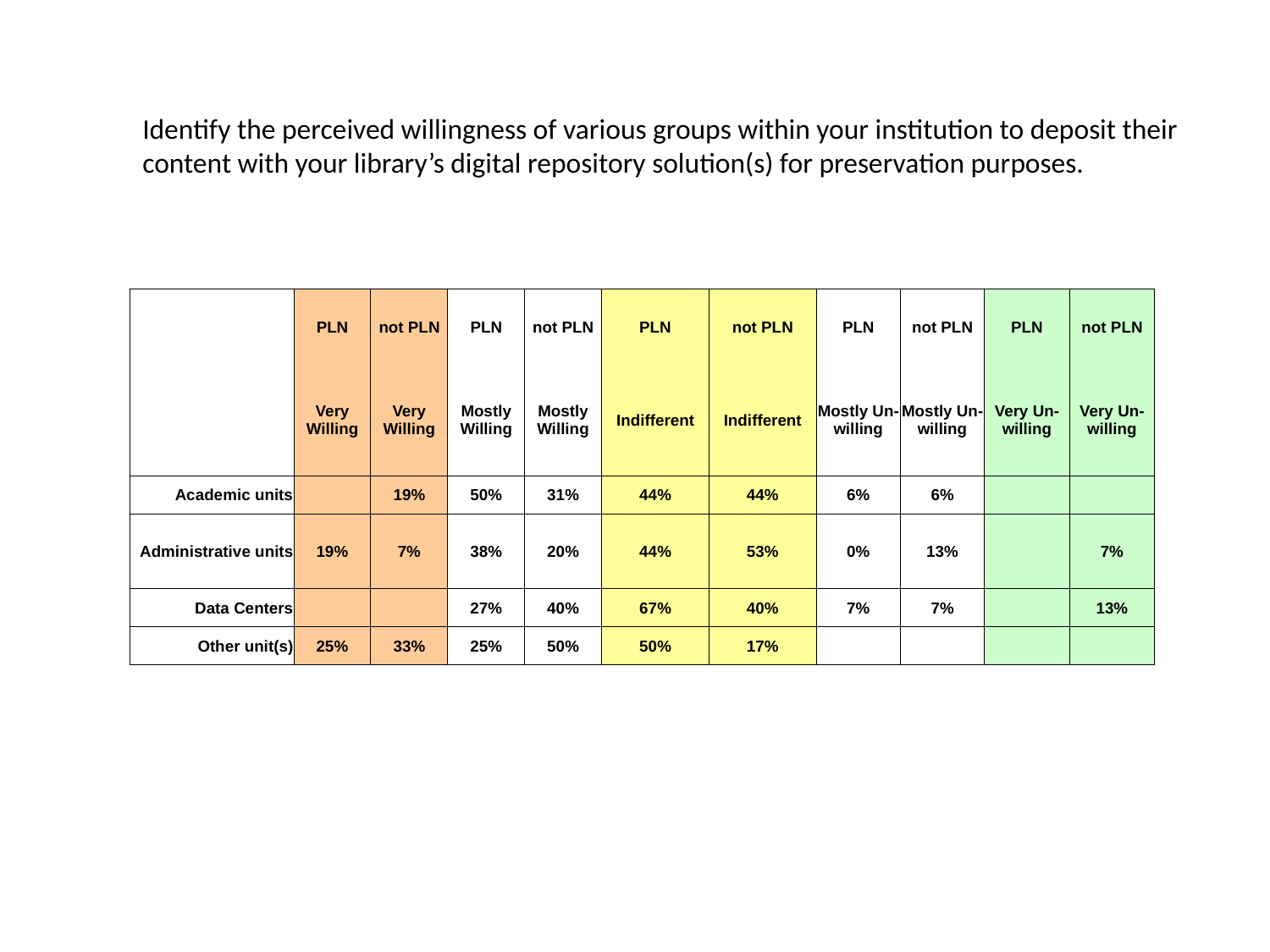

# Identify the perceived willingness of various groups within your institution to deposit their content with your library’s digital repository solution(s) for preservation purposes.
|  | PLN | not PLN | PLN | not PLN | PLN | not PLN | PLN | not PLN | PLN | not PLN |
| --- | --- | --- | --- | --- | --- | --- | --- | --- | --- | --- |
|  | Very Willing | Very Willing | Mostly Willing | Mostly Willing | Indifferent | Indifferent | Mostly Un- willing | Mostly Un- willing | Very Un- willing | Very Un- willing |
| Academic units |  | 19% | 50% | 31% | 44% | 44% | 6% | 6% |  |  |
| Administrative units | 19% | 7% | 38% | 20% | 44% | 53% | 0% | 13% |  | 7% |
| Data Centers |  |  | 27% | 40% | 67% | 40% | 7% | 7% |  | 13% |
| Other unit(s) | 25% | 33% | 25% | 50% | 50% | 17% |  |  |  |  |